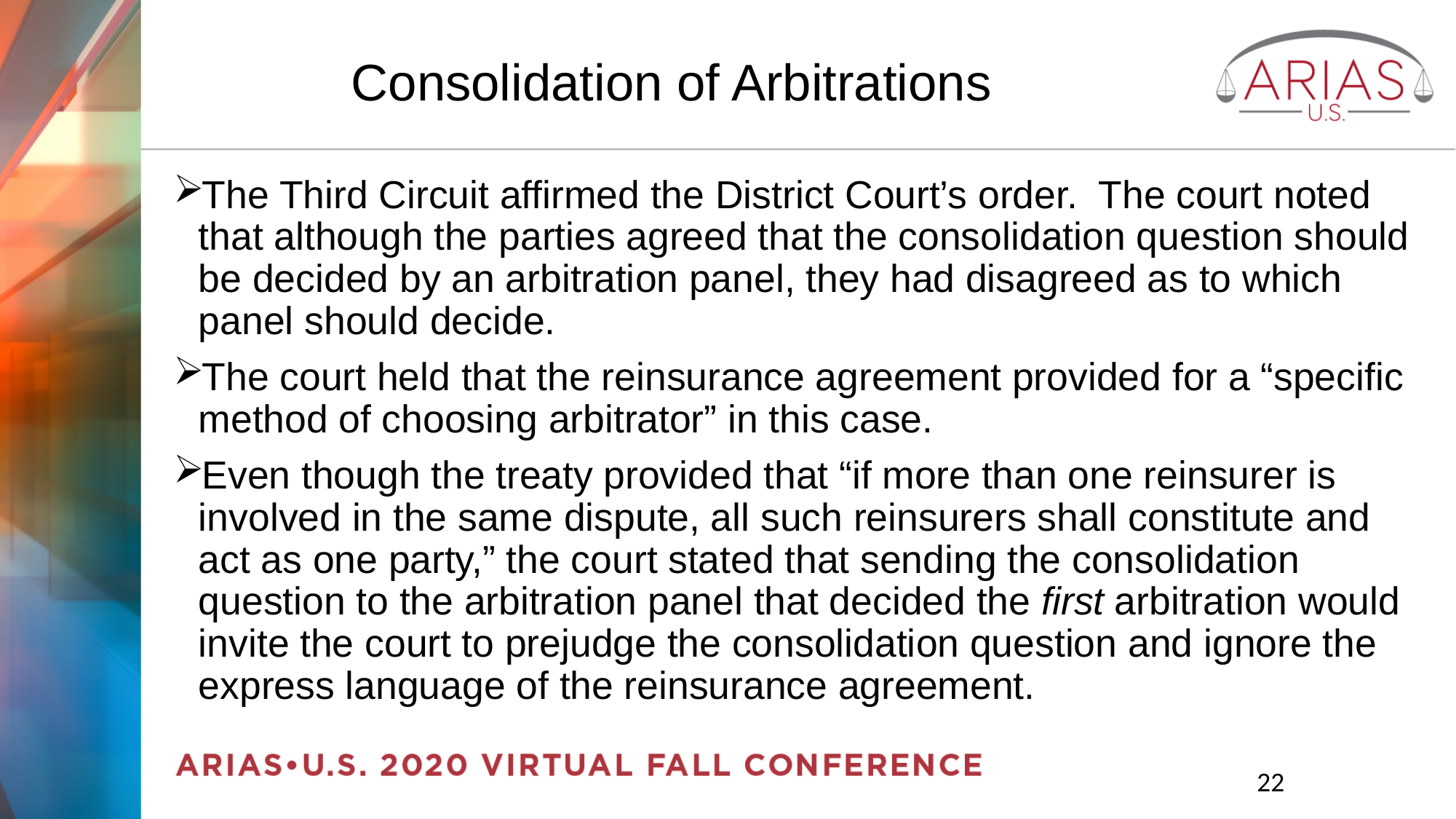

# Consolidation of Arbitrations
The Third Circuit affirmed the District Court’s order.  The court noted that although the parties agreed that the consolidation question should be decided by an arbitration panel, they had disagreed as to which panel should decide.
The court held that the reinsurance agreement provided for a “specific method of choosing arbitrator” in this case.
Even though the treaty provided that “if more than one reinsurer is involved in the same dispute, all such reinsurers shall constitute and act as one party,” the court stated that sending the consolidation question to the arbitration panel that decided the first arbitration would invite the court to prejudge the consolidation question and ignore the express language of the reinsurance agreement.
		22